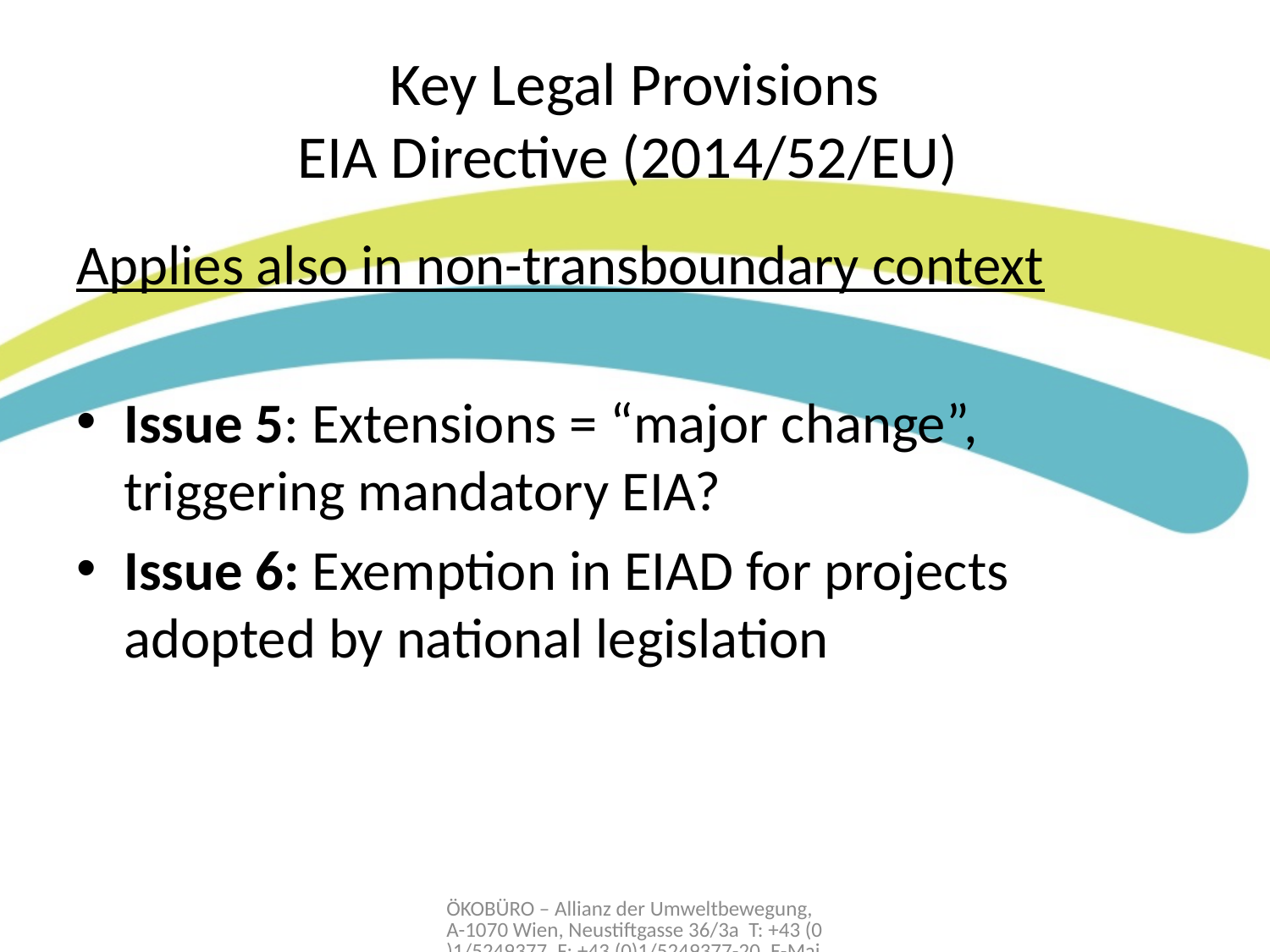

# Key Legal Provisions EIA Directive (2014/52/EU)
Applies also in non-transboundary context

Issue 5: Extensions = “major change”, triggering mandatory EIA?
Issue 6: Exemption in EIAD for projects adopted by national legislation
ÖKOBÜRO – Allianz der Umweltbewegung, A-1070 Wien, Neustiftgasse 36/3a  T: +43 (0)1/5249377, F: +43 (0)1/5249377-20, E-Mail: office@oekobuero.at